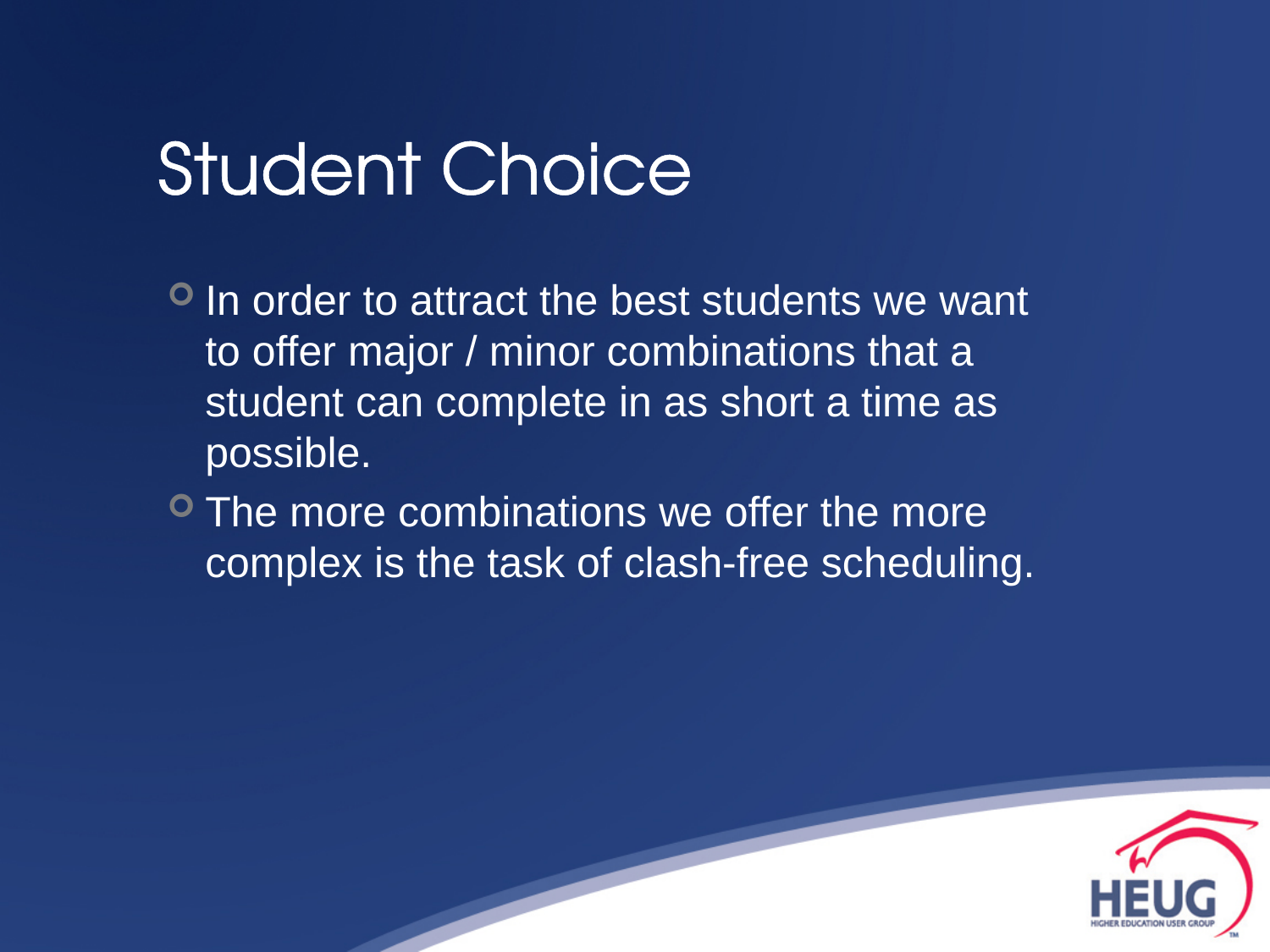

# Student Choice
In order to attract the best students we want to offer major / minor combinations that a student can complete in as short a time as possible.
The more combinations we offer the more complex is the task of clash-free scheduling.